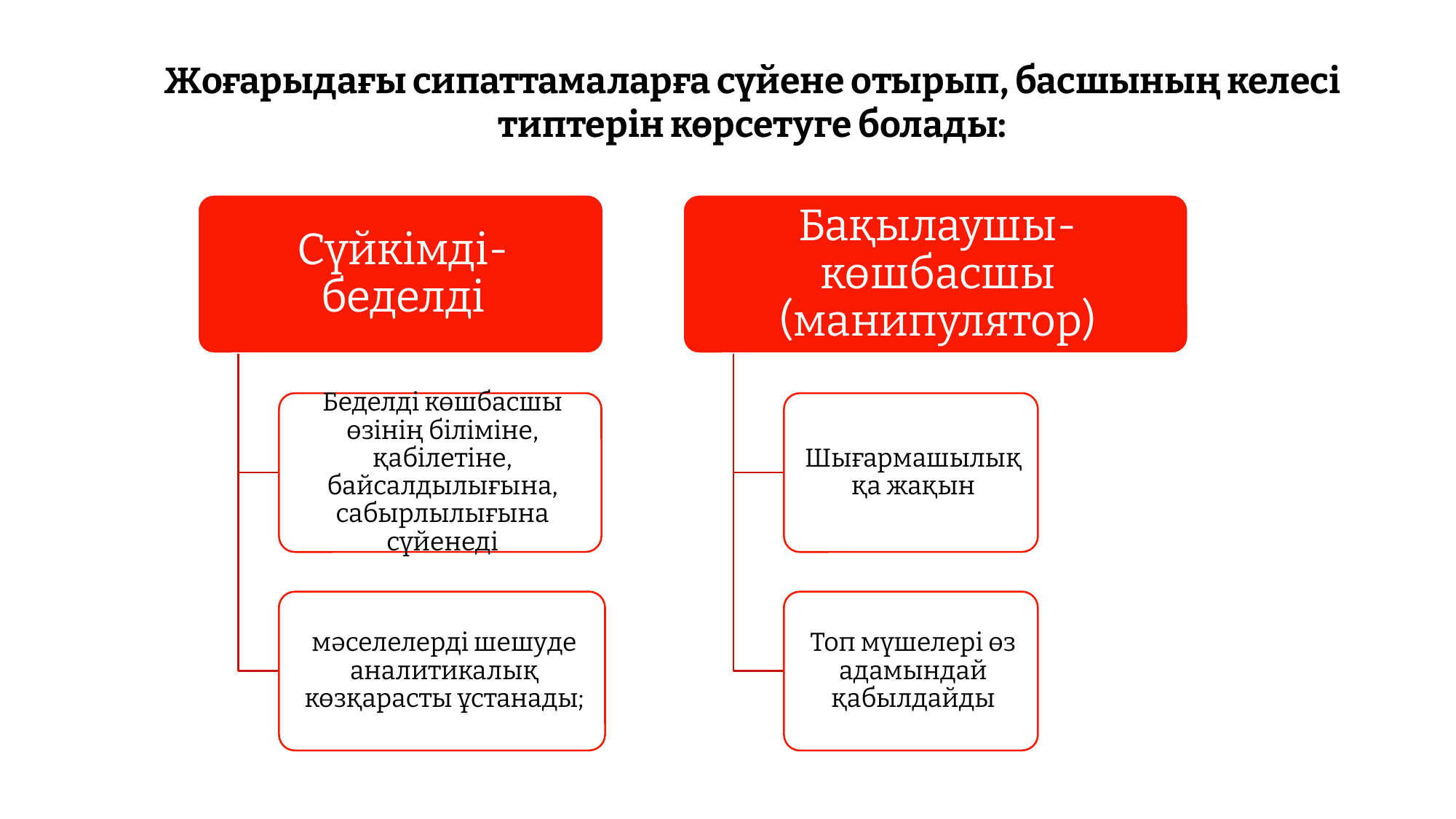

Жоғарыдағы сипаттамаларға сүйене отырып, басшының келесі типтерін көрсетуге болады:
Сүйкімді- беделді
Беделді көшбасшы өзінің біліміне, қабілетіне, байсалдылығына, сабырлылығына сүйенеді
мәселелерді шешуде аналитикалық көзқарасты ұстанады;
Бақылаушы-көшбасшы (манипулятор)
Шығармашылыққа жақын
Топ мүшелері өз адамындай қабылдайды